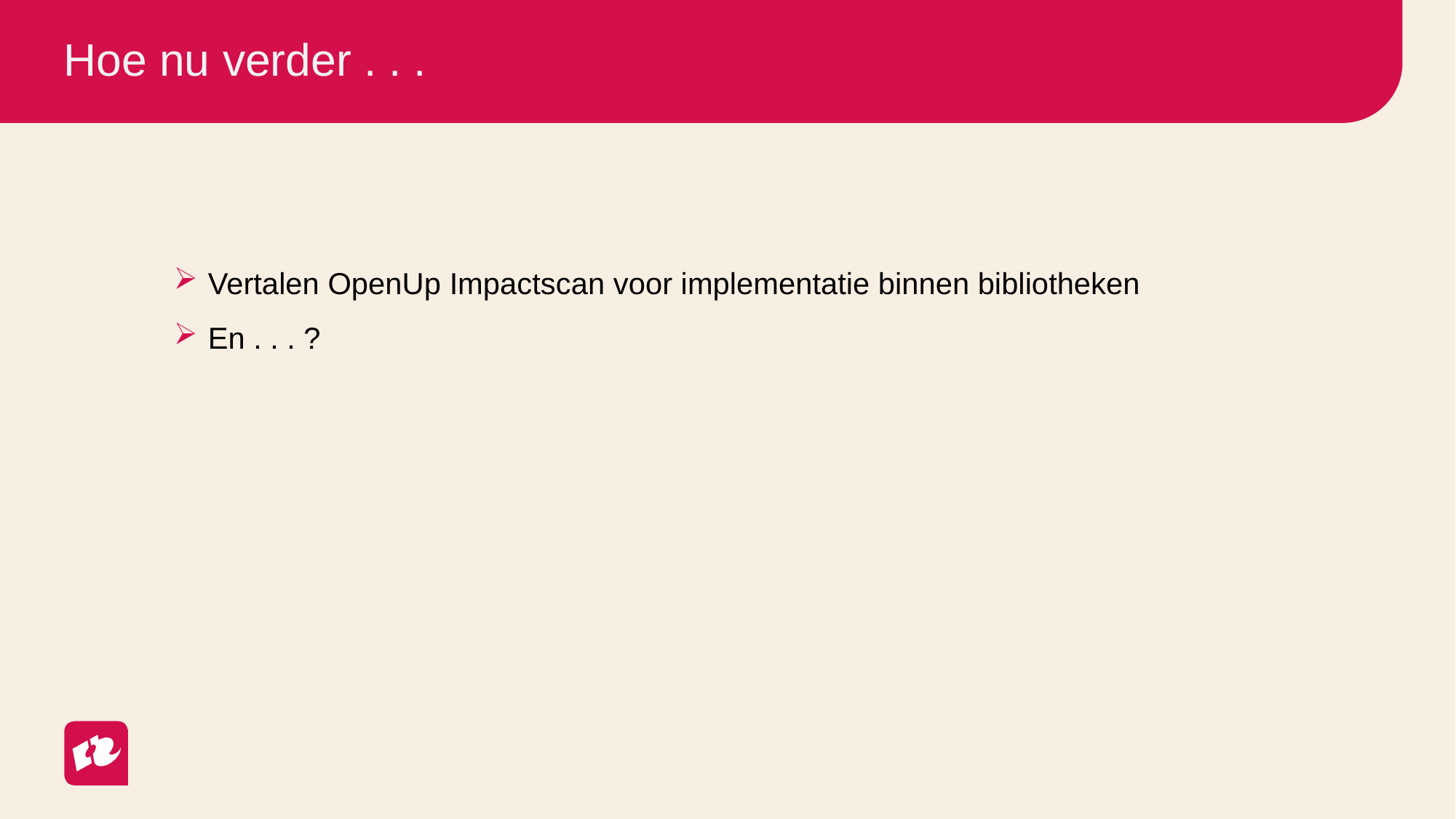

# Hoe nu verder . . .
Vertalen OpenUp Impactscan voor implementatie binnen bibliotheken
En . . . ?